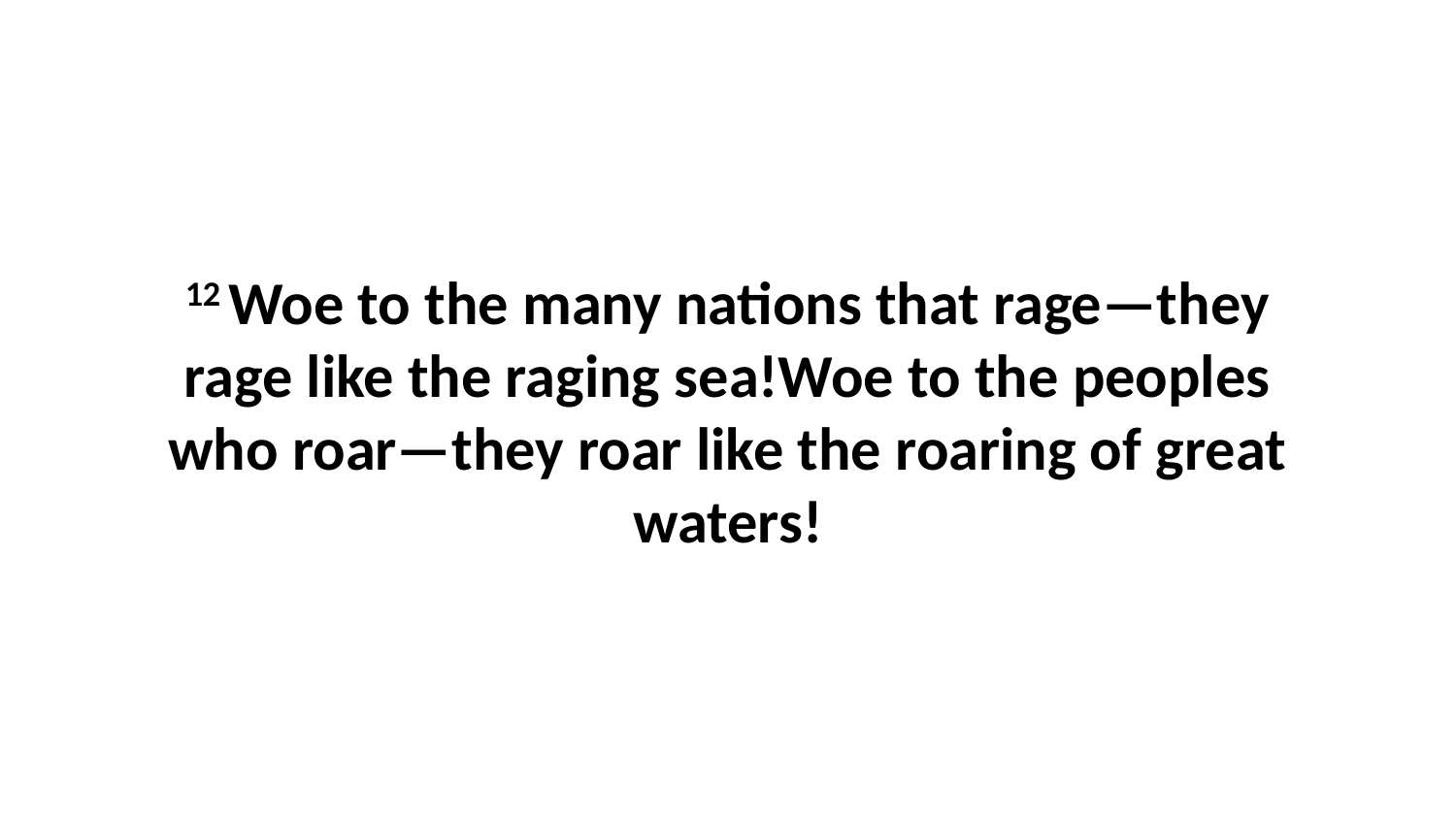

12 Woe to the many nations that rage—they rage like the raging sea!Woe to the peoples who roar—they roar like the roaring of great waters!